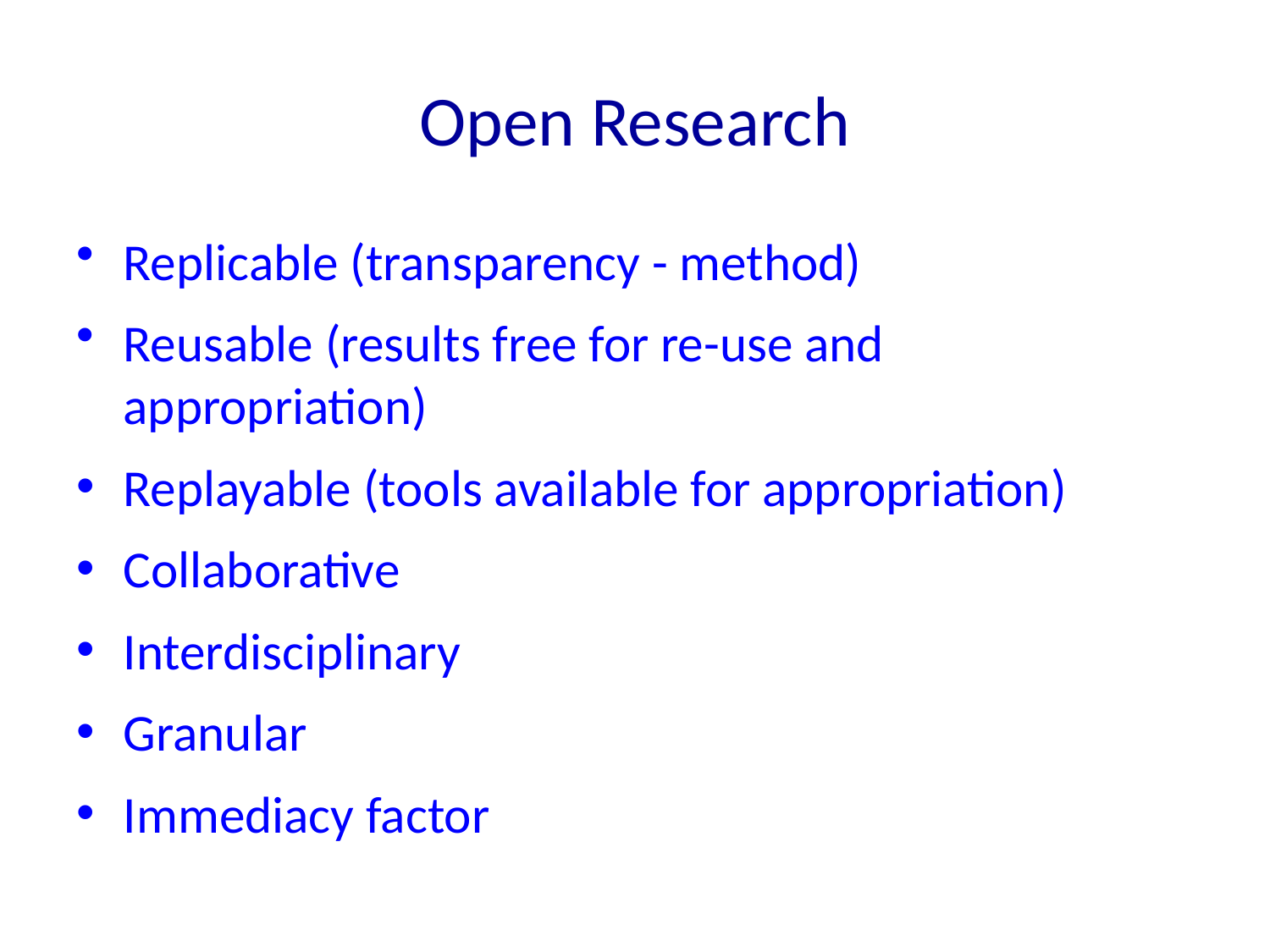

# Open Research
Replicable (transparency - method)
Reusable (results free for re-use and appropriation)
Replayable (tools available for appropriation)
Collaborative
Interdisciplinary
Granular
Immediacy factor